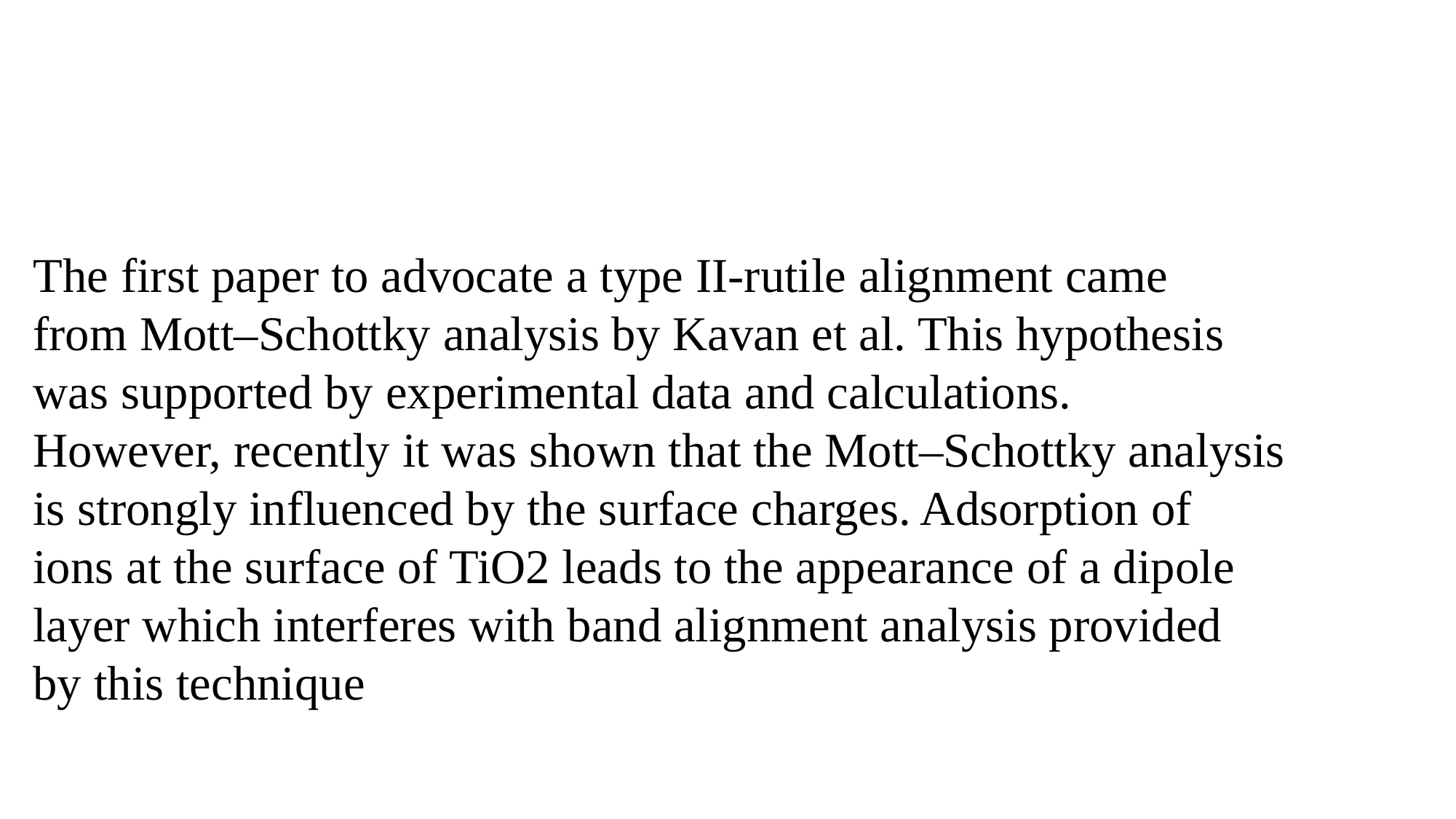

The first paper to advocate a type II-rutile alignment came
from Mott–Schottky analysis by Kavan et al. This hypothesis
was supported by experimental data and calculations.
However, recently it was shown that the Mott–Schottky analysis
is strongly influenced by the surface charges. Adsorption of
ions at the surface of TiO2 leads to the appearance of a dipole
layer which interferes with band alignment analysis provided
by this technique